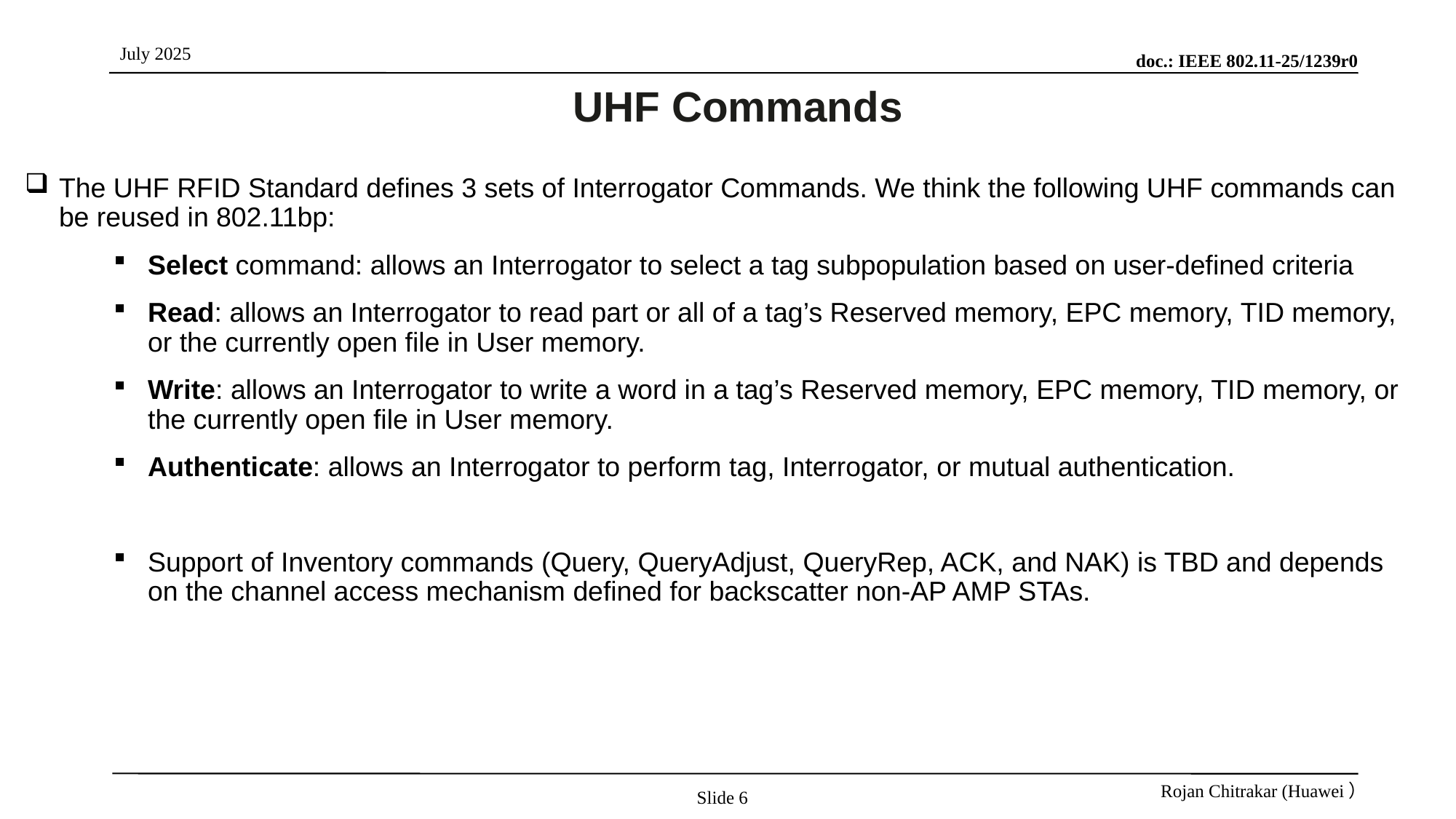

# UHF Commands
The UHF RFID Standard defines 3 sets of Interrogator Commands. We think the following UHF commands can be reused in 802.11bp:
Select command: allows an Interrogator to select a tag subpopulation based on user-defined criteria
Read: allows an Interrogator to read part or all of a tag’s Reserved memory, EPC memory, TID memory, or the currently open file in User memory.
Write: allows an Interrogator to write a word in a tag’s Reserved memory, EPC memory, TID memory, or the currently open file in User memory.
Authenticate: allows an Interrogator to perform tag, Interrogator, or mutual authentication.

Support of Inventory commands (Query, QueryAdjust, QueryRep, ACK, and NAK) is TBD and depends on the channel access mechanism defined for backscatter non-AP AMP STAs.

Slide 6